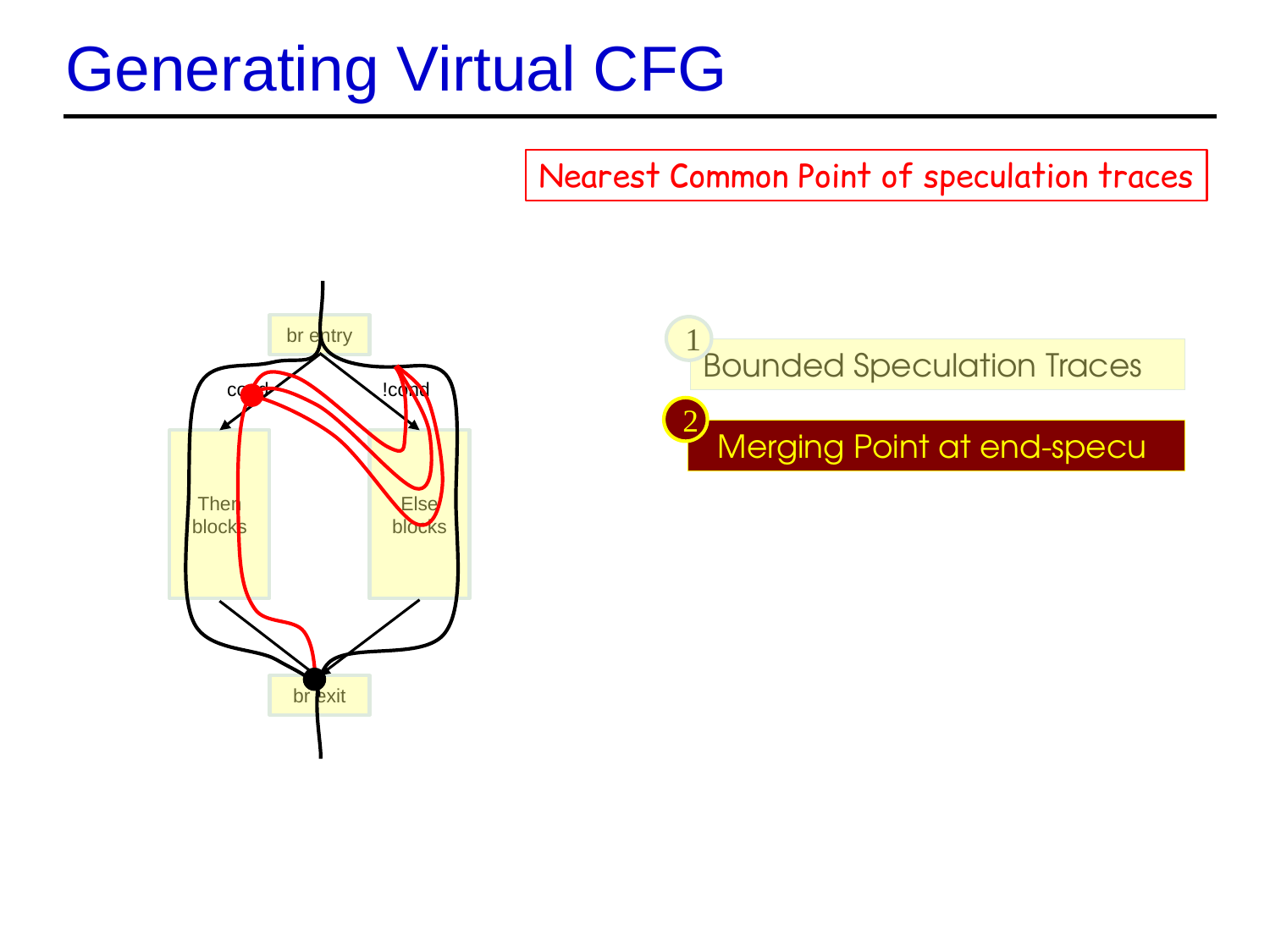

# Generating Virtual CFG
Nearest Common Point of speculation traces

br entry
cond
!cond
Else blocks
Then blocks
br exit
1
Bounded Speculation Traces

2
  Merging Point at end-specu